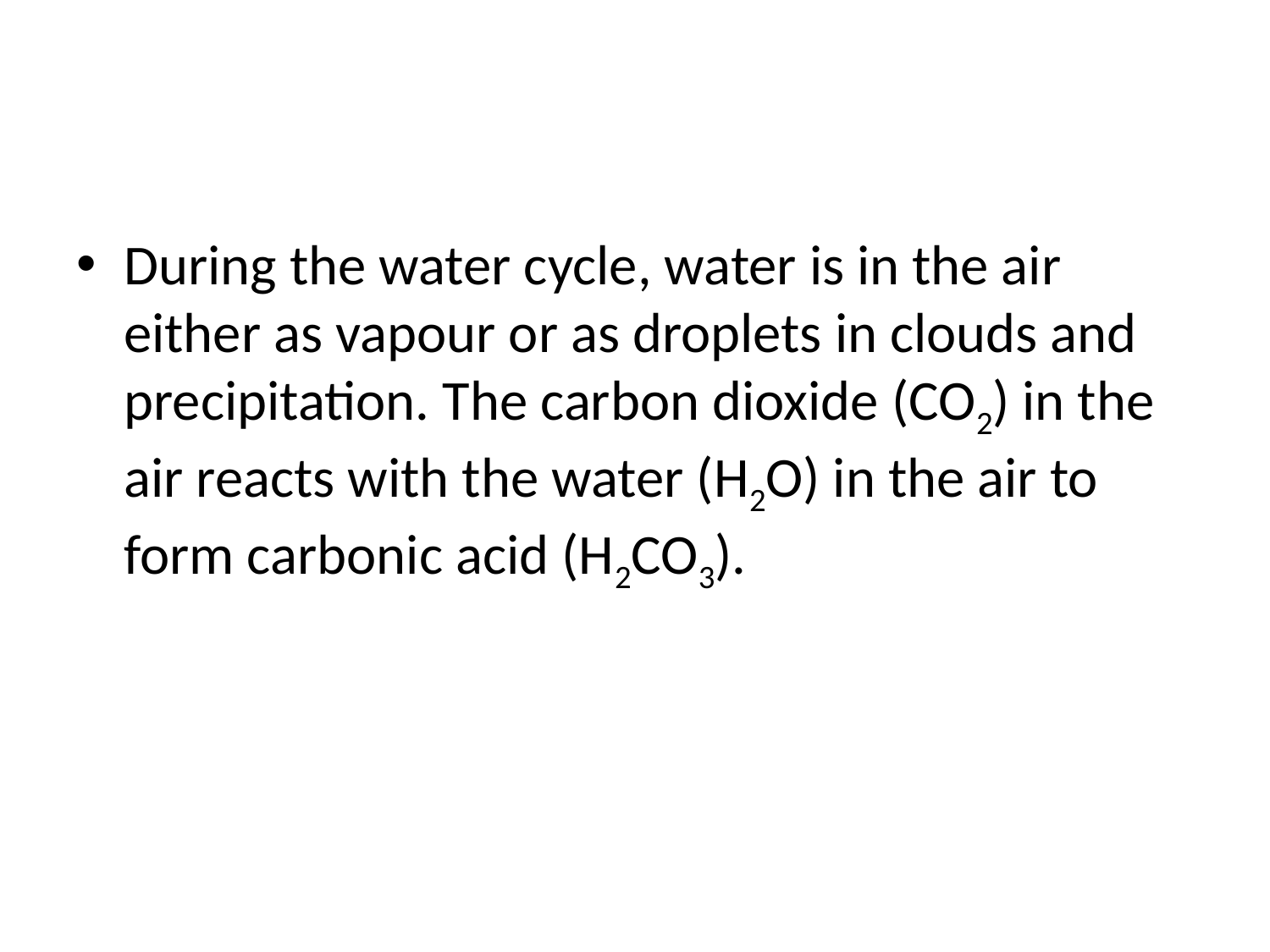

#
During the water cycle, water is in the air either as vapour or as droplets in clouds and precipitation. The carbon dioxide (CO2) in the air reacts with the water (H2O) in the air to form carbonic acid (H2CO3).